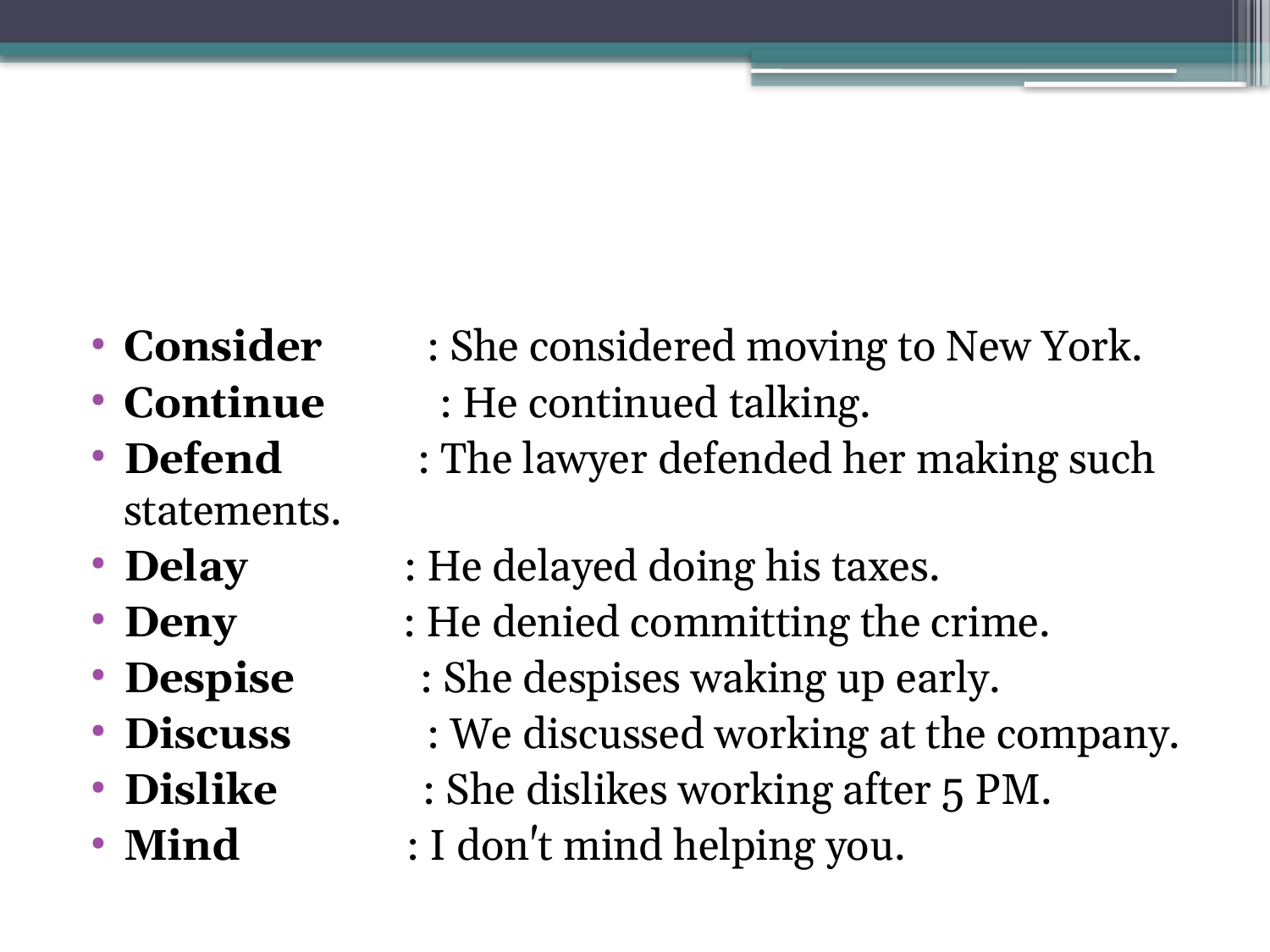

#
Consider          : She considered moving to New York.
Continue           : He continued talking.
Defend             : The lawyer defended her making such statements.
Delay               : He delayed doing his taxes.
Deny                : He denied committing the crime.
Despise            : She despises waking up early.
Discuss             : We discussed working at the company.
Dislike              : She dislikes working after 5 PM.
Mind                : I don't mind helping you.